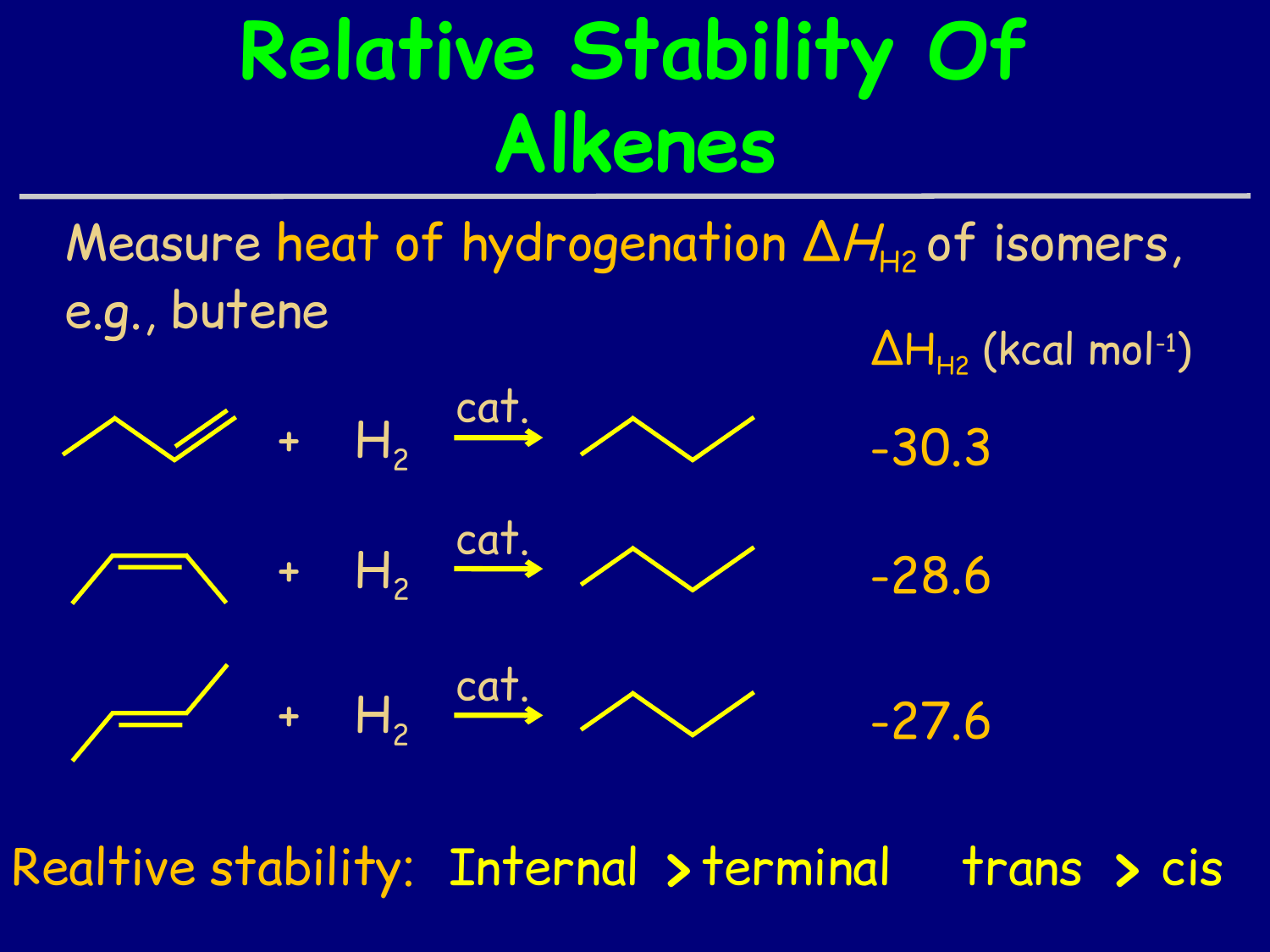

# Relative Stability Of Alkenes
Measure heat of hydrogenation ΔHH2 of isomers, e.g., butene
ΔHH2 (kcal mol-1)
cat.
+
H2
-30.3

cat.
+
H2
-28.6

cat.

+
H2
-27.6

>
>
Realtive stability:
Internal
terminal
trans
cis